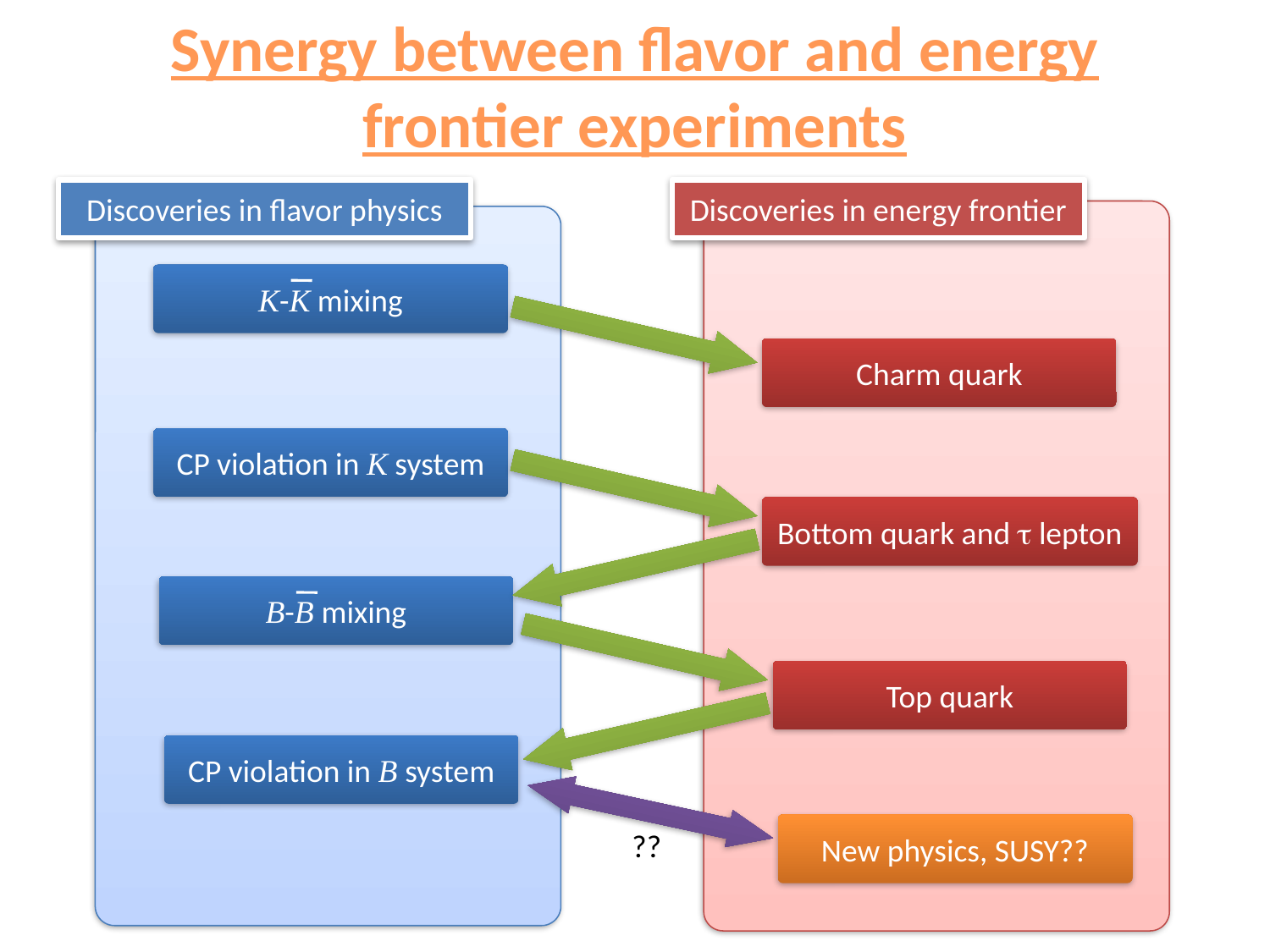

# Synergy between flavor and energy frontier experiments
Discoveries in flavor physics
Discoveries in energy frontier

K-K mixing

Charm quark
CP violation in K system

Bottom quark and τ lepton

B-B mixing

Top quark

CP violation in B system

New physics, SUSY??
??